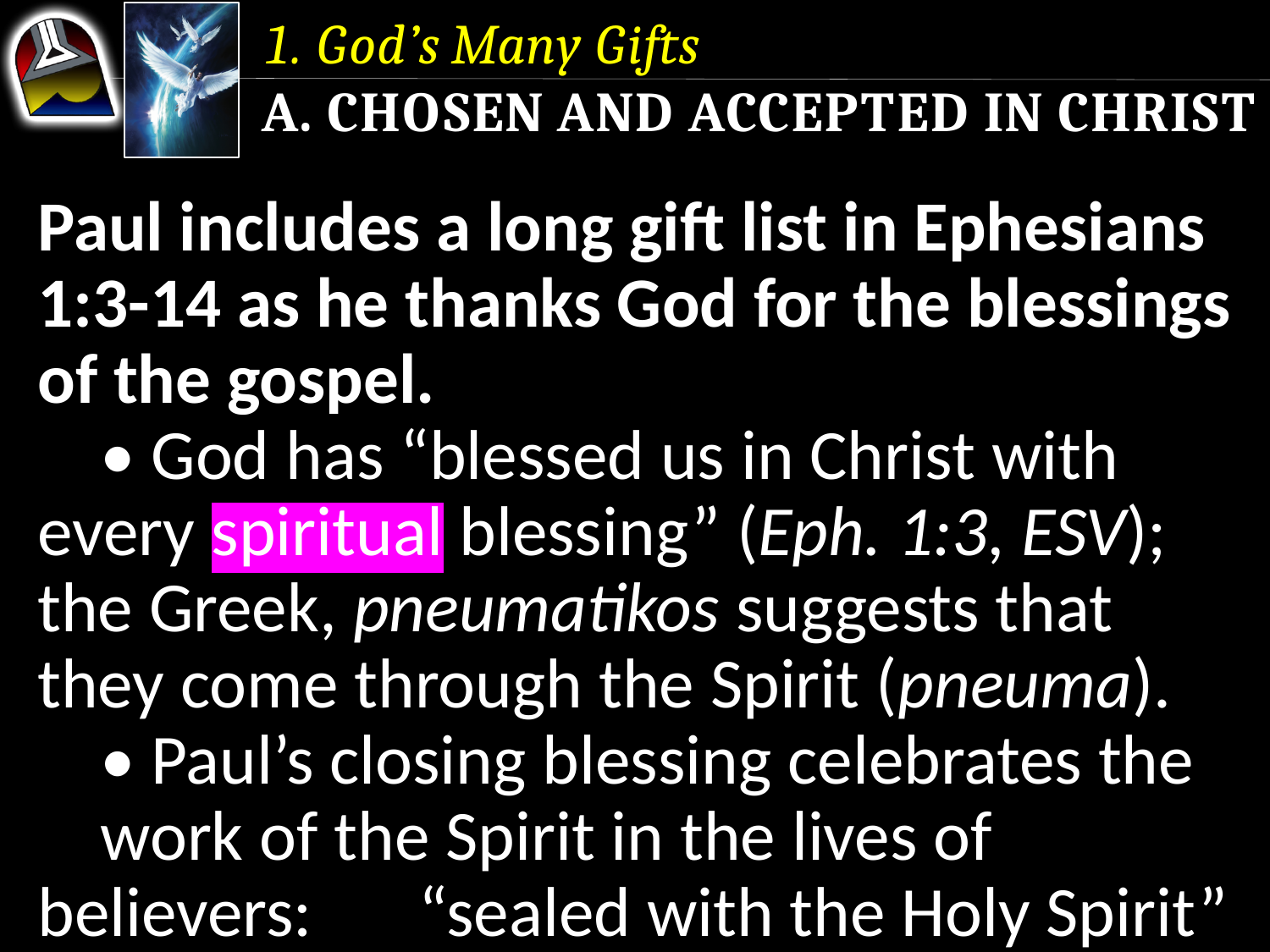

1. God’s Many Gifts
a. Chosen and Accepted in Christ
Paul includes a long gift list in Ephesians 1:3-14 as he thanks God for the blessings of the gospel.
	• God has “blessed us in Christ with  	every spiritual blessing” (Eph. 1:3, ESV);	the Greek, pneumatikos suggests that 	they come through the Spirit (pneuma).
	• Paul’s closing blessing celebrates the 	work of the Spirit in the lives of believers: 	“sealed with the Holy Spirit” (v. 13).